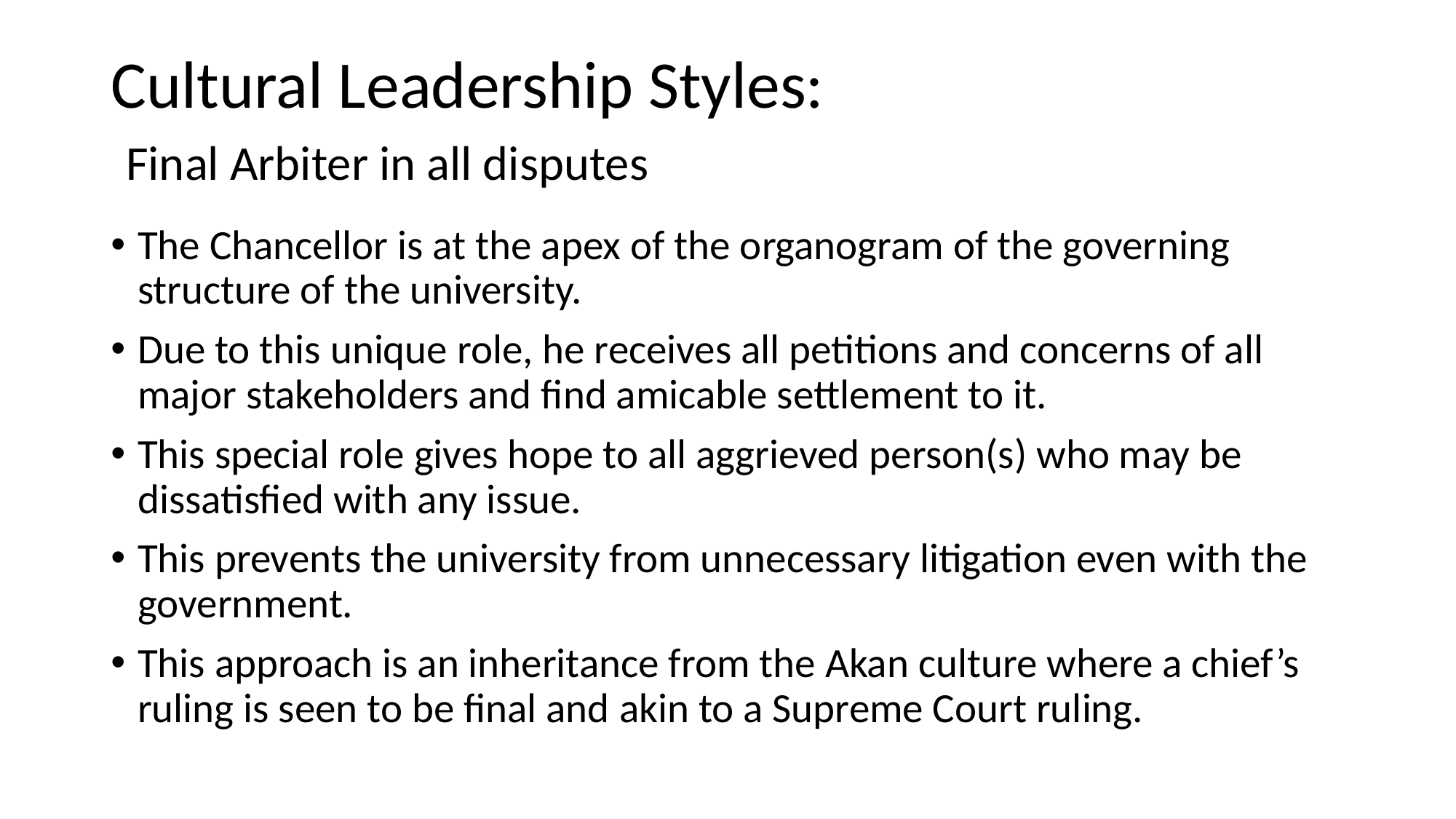

# Cultural Leadership Styles: Final Arbiter in all disputes
The Chancellor is at the apex of the organogram of the governing structure of the university.
Due to this unique role, he receives all petitions and concerns of all major stakeholders and find amicable settlement to it.
This special role gives hope to all aggrieved person(s) who may be dissatisfied with any issue.
This prevents the university from unnecessary litigation even with the government.
This approach is an inheritance from the Akan culture where a chief’s ruling is seen to be final and akin to a Supreme Court ruling.